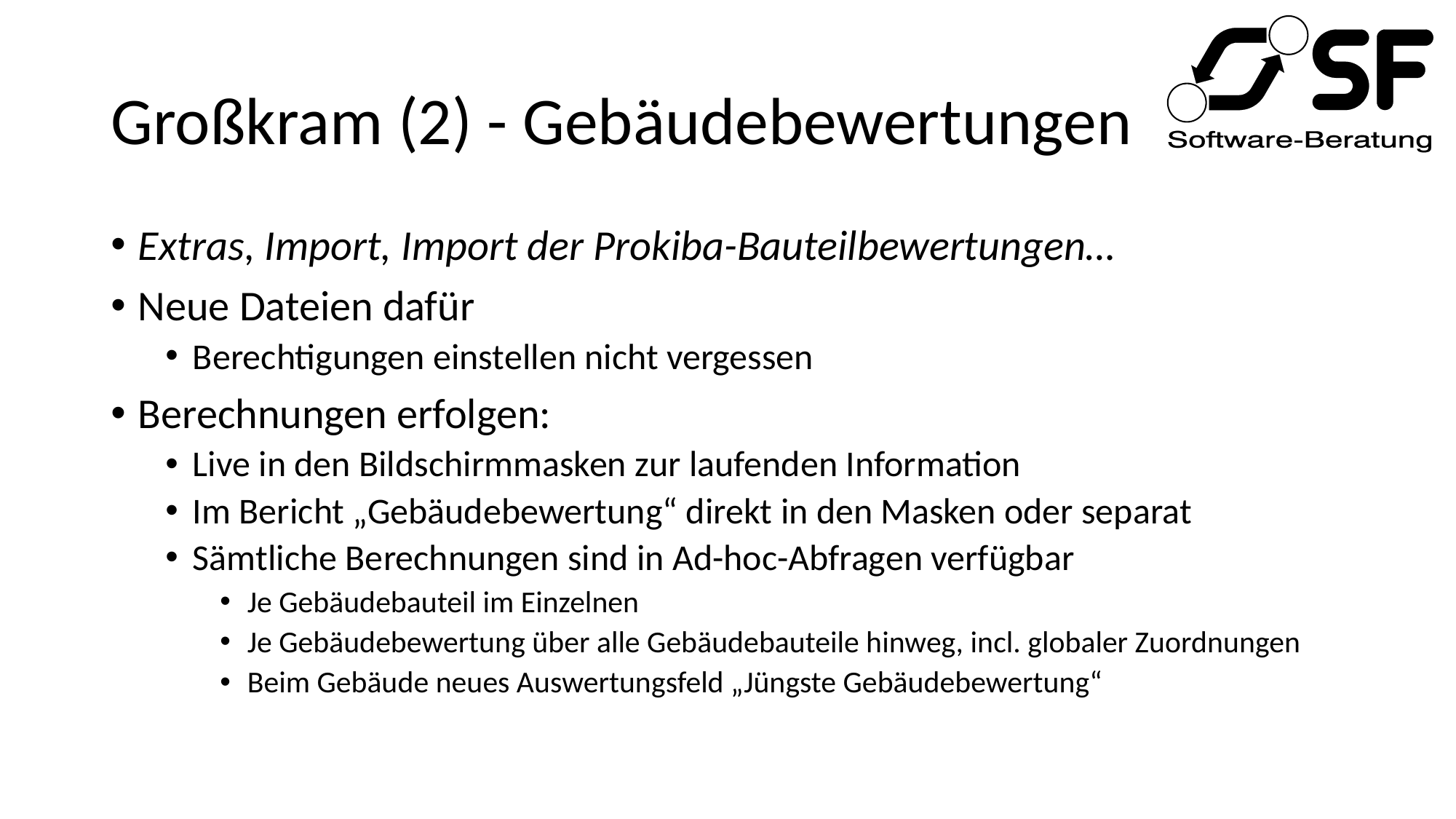

# Großkram (2) - Gebäudebewertungen
Extras, Import, Import der Prokiba-Bauteilbewertungen…
Neue Dateien dafür
Berechtigungen einstellen nicht vergessen
Berechnungen erfolgen:
Live in den Bildschirmmasken zur laufenden Information
Im Bericht „Gebäudebewertung“ direkt in den Masken oder separat
Sämtliche Berechnungen sind in Ad-hoc-Abfragen verfügbar
Je Gebäudebauteil im Einzelnen
Je Gebäudebewertung über alle Gebäudebauteile hinweg, incl. globaler Zuordnungen
Beim Gebäude neues Auswertungsfeld „Jüngste Gebäudebewertung“